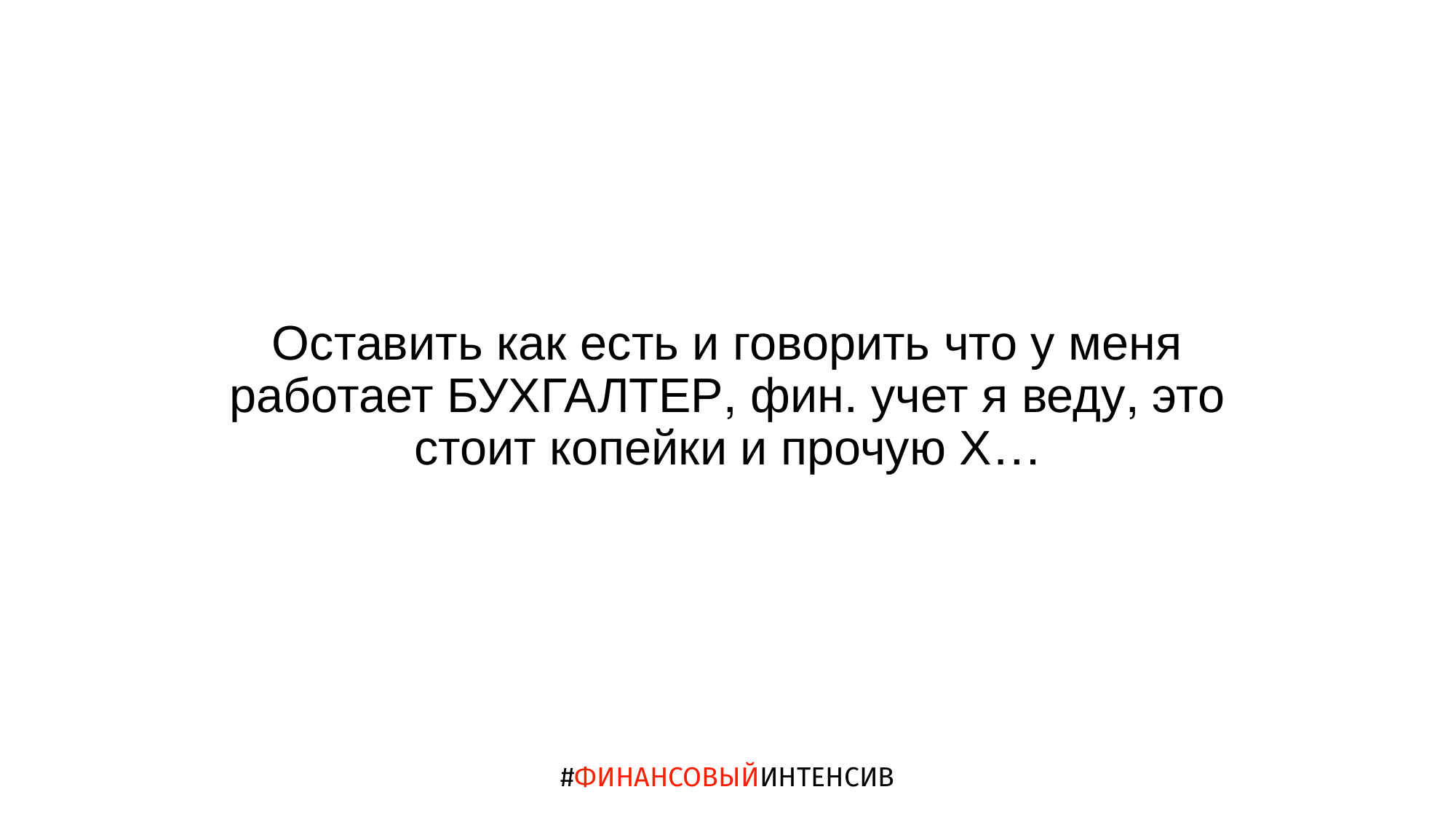

# Оставить как есть и говорить что у меня работает БУХГАЛТЕР, фин. учет я веду, это стоит копейки и прочую Х…
#ФИНАНСОВЫЙИНТЕНСИВ